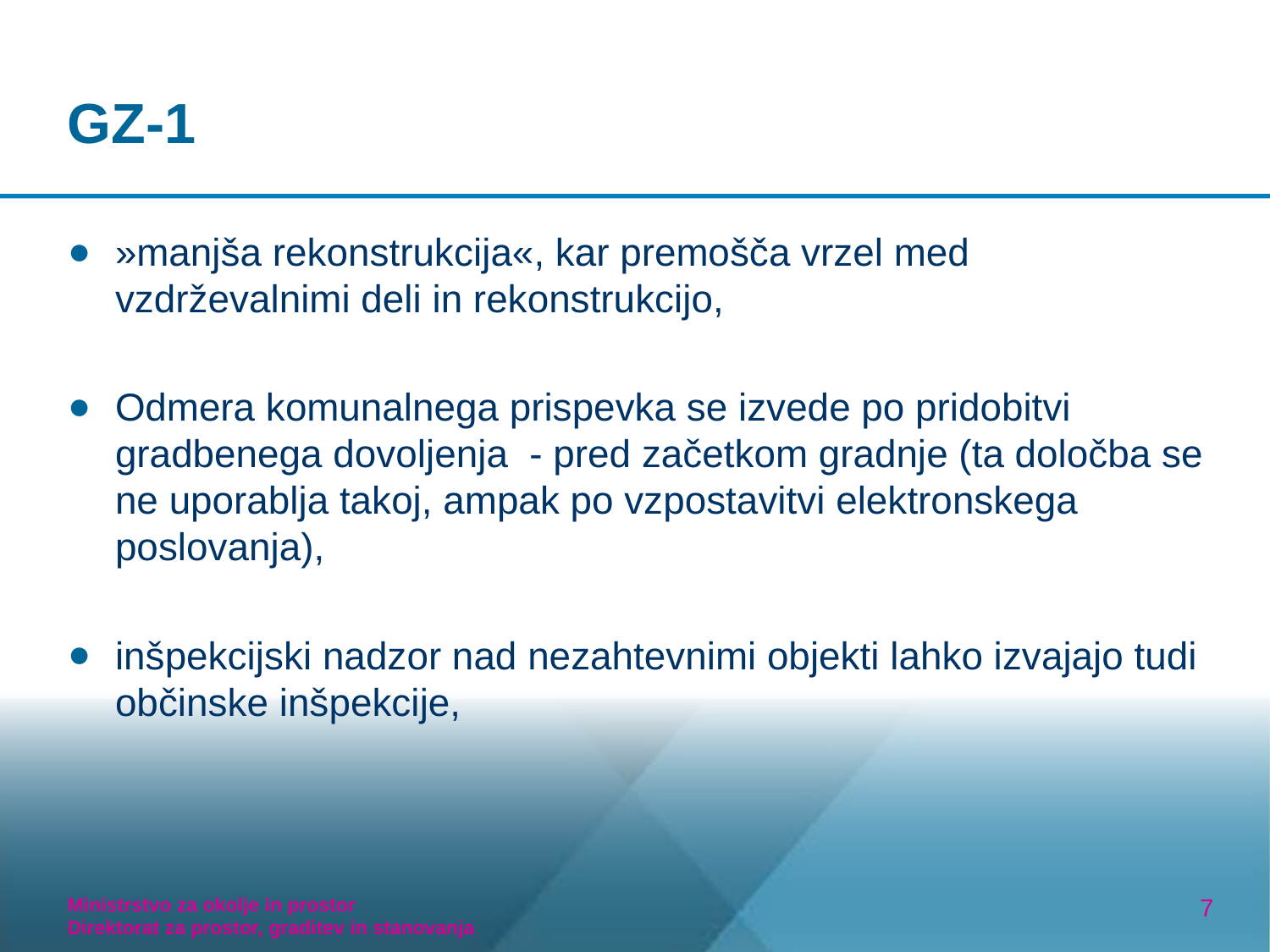

# GZ-1
»manjša rekonstrukcija«, kar premošča vrzel med vzdrževalnimi deli in rekonstrukcijo,

Odmera komunalnega prispevka se izvede po pridobitvi gradbenega dovoljenja  - pred začetkom gradnje (ta določba se ne uporablja takoj, ampak po vzpostavitvi elektronskega poslovanja),

inšpekcijski nadzor nad nezahtevnimi objekti lahko izvajajo tudi občinske inšpekcije,

Ministrstvo za okolje in prostor
Direktorat za prostor, graditev in stanovanja
7